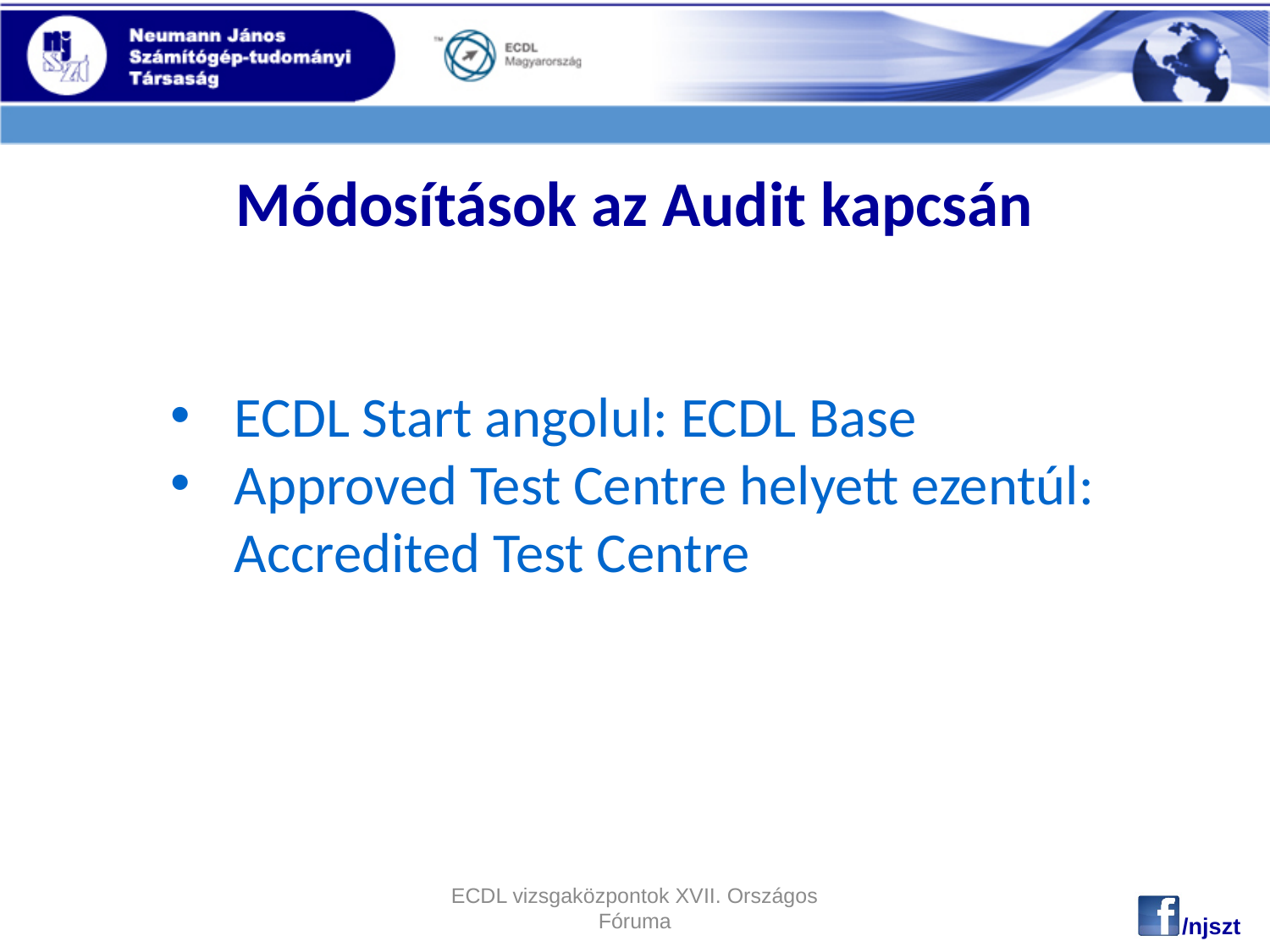

Módosítások az Audit kapcsán
ECDL Start angolul: ECDL Base
Approved Test Centre helyett ezentúl:
     Accredited Test Centre

ECDL vizsgaközpontok XVII. Országos Fóruma